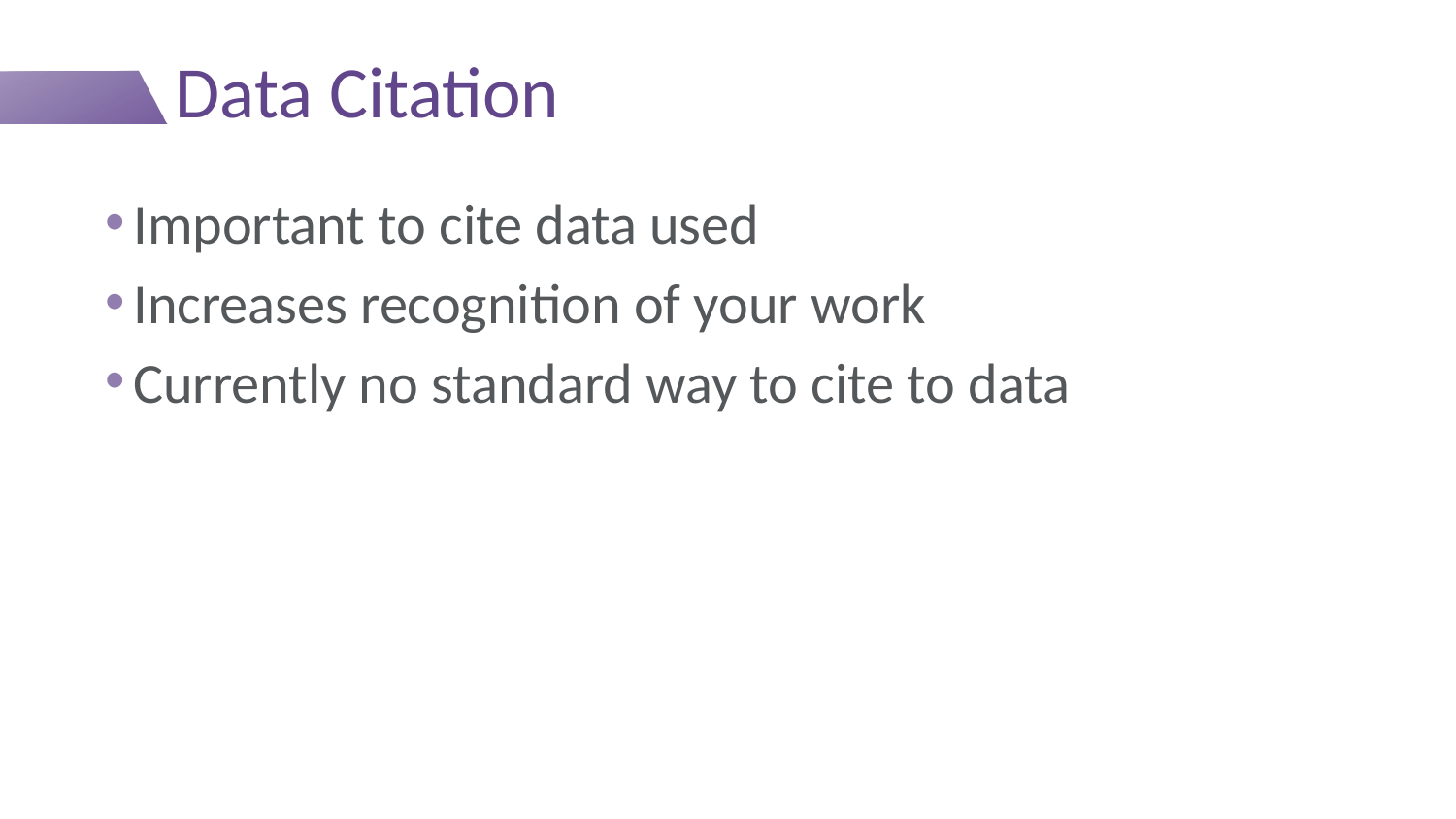

# Data Citation
Important to cite data used
Increases recognition of your work
Currently no standard way to cite to data